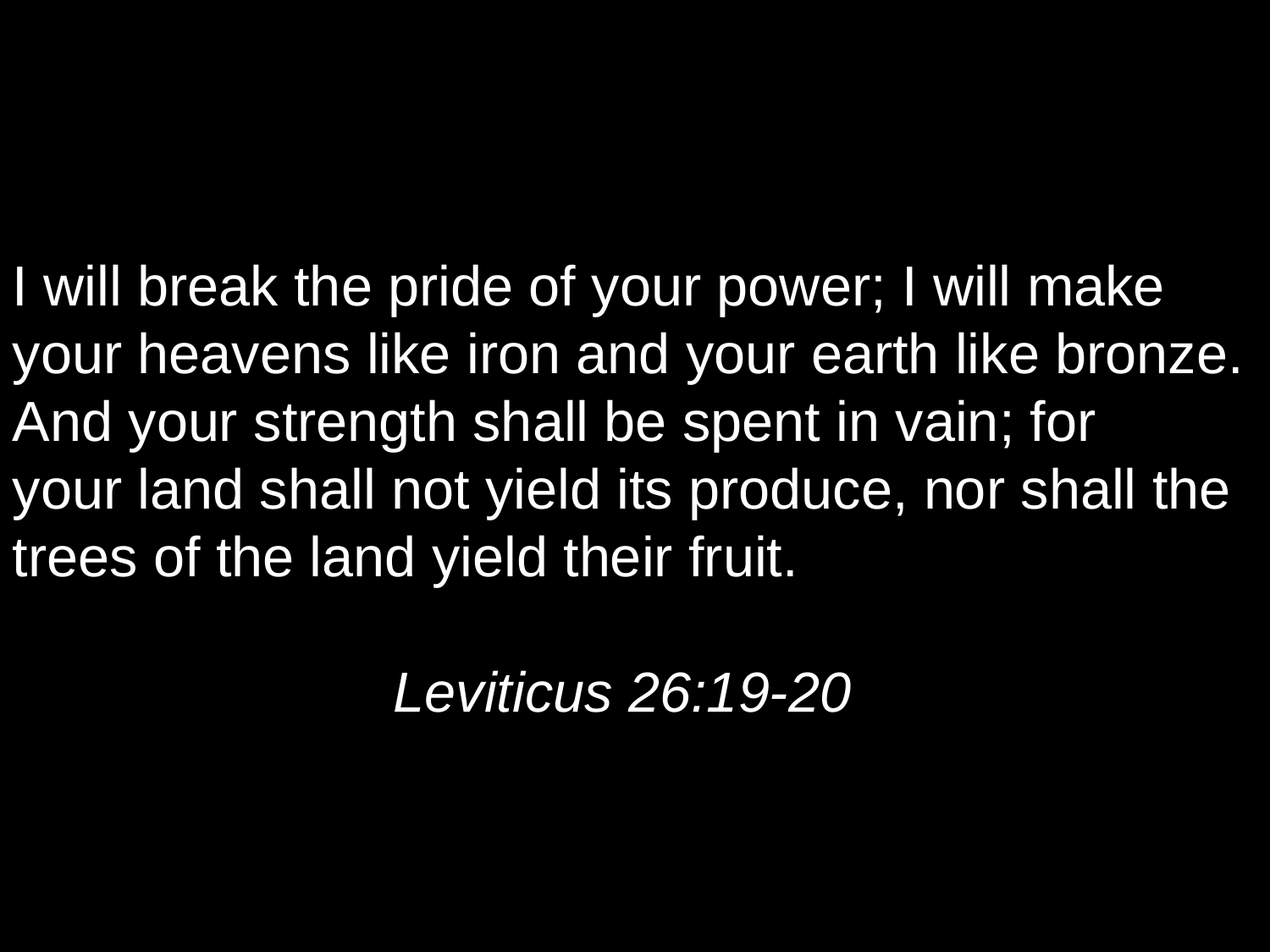

I will break the pride of your power; I will make your heavens like iron and your earth like bronze. And your strength shall be spent in vain; for your land shall not yield its produce, nor shall the trees of the land yield their fruit.
												Leviticus 26:19-20.